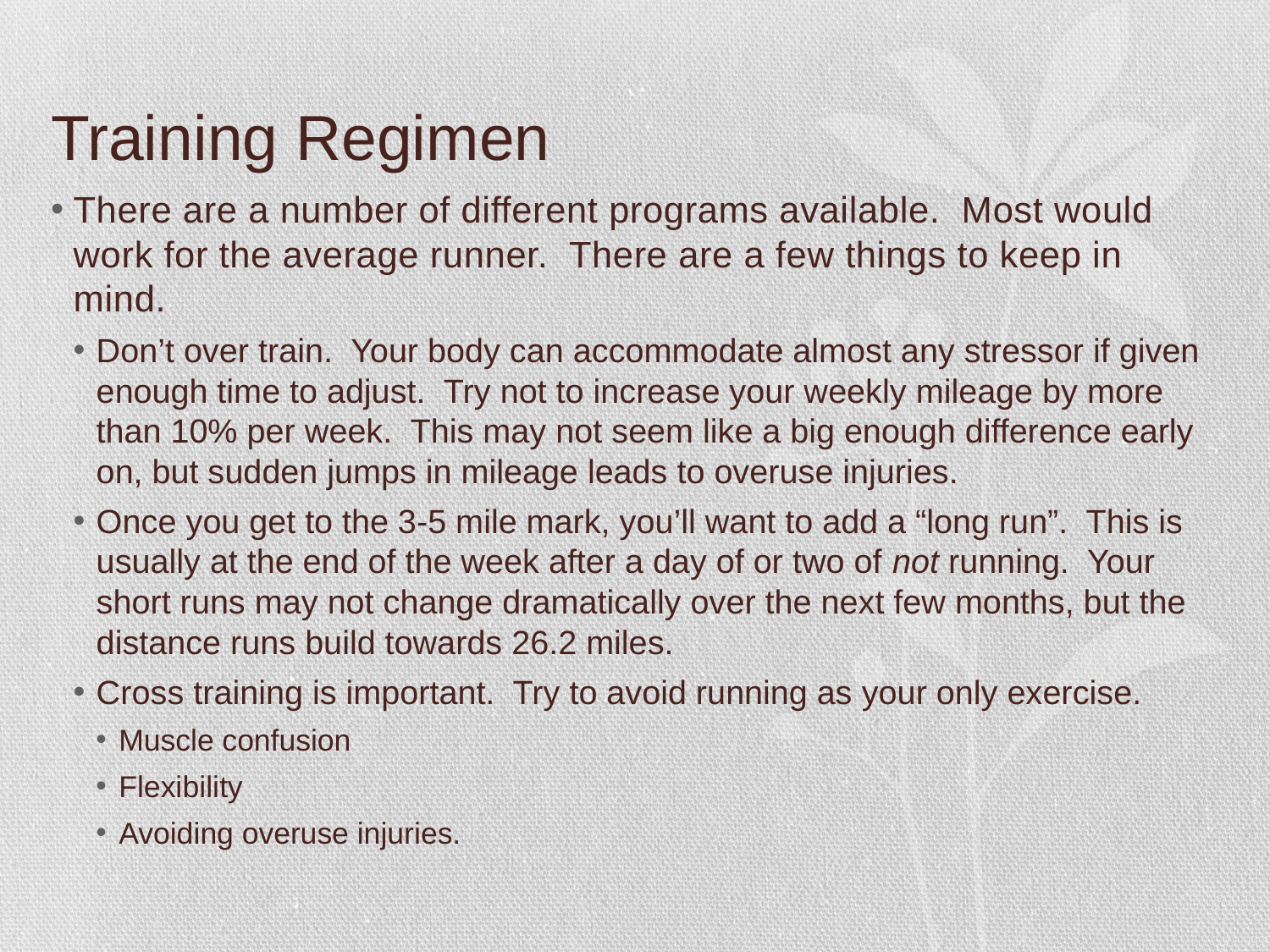

# Training Regimen
There are a number of different programs available.  Most would work for the average runner.  There are a few things to keep in mind.
Don’t over train.  Your body can accommodate almost any stressor if given enough time to adjust.  Try not to increase your weekly mileage by more than 10% per week.  This may not seem like a big enough difference early on, but sudden jumps in mileage leads to overuse injuries.
Once you get to the 3-5 mile mark, you’ll want to add a “long run”.  This is usually at the end of the week after a day of or two of not running.  Your short runs may not change dramatically over the next few months, but the distance runs build towards 26.2 miles.
Cross training is important.  Try to avoid running as your only exercise.
Muscle confusion
Flexibility
Avoiding overuse injuries.